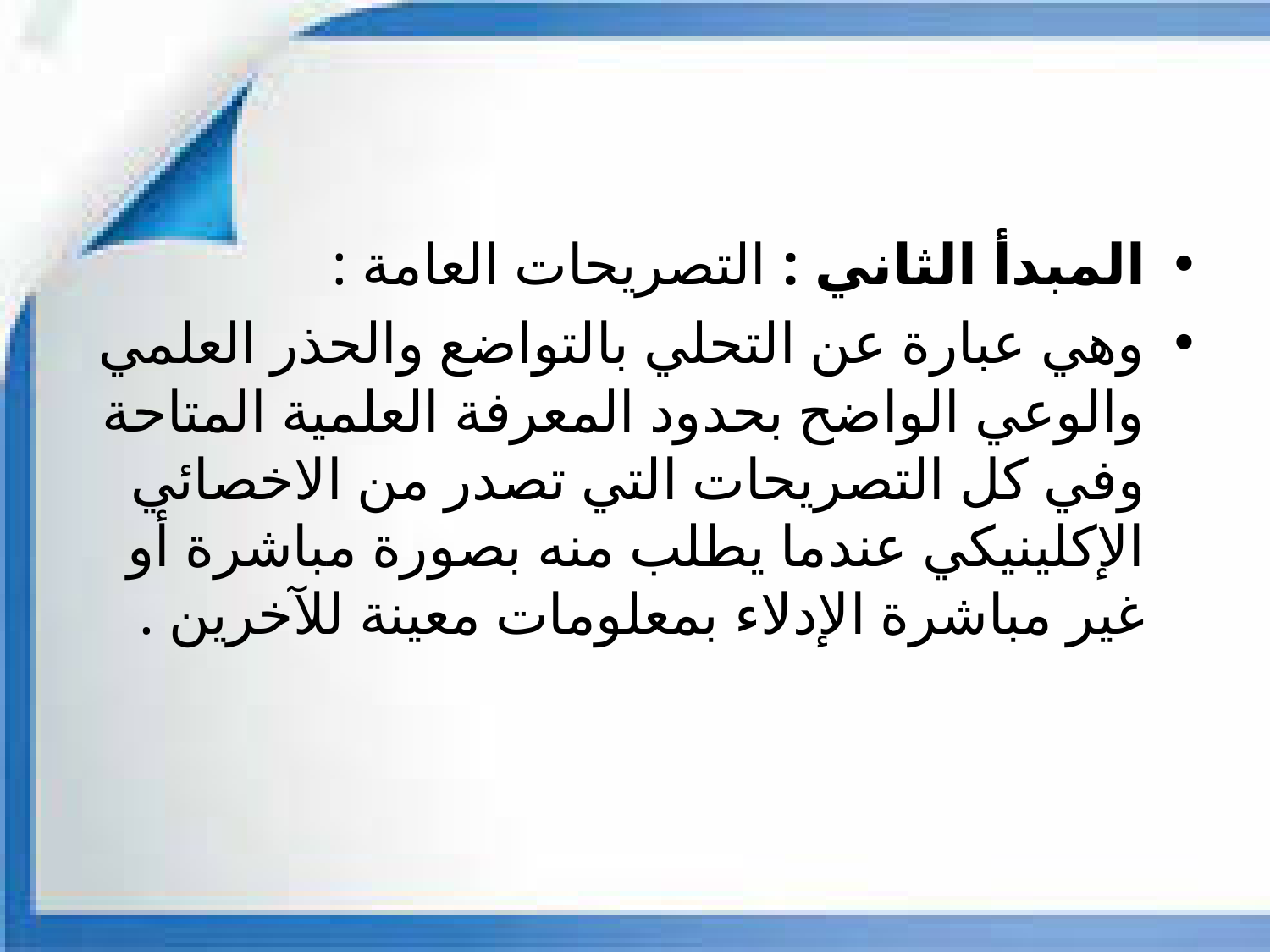

المبدأ الثاني : التصريحات العامة :
وهي عبارة عن التحلي بالتواضع والحذر العلمي والوعي الواضح بحدود المعرفة العلمية المتاحة وفي كل التصريحات التي تصدر من الاخصائي الإكلينيكي عندما يطلب منه بصورة مباشرة أو غير مباشرة الإدلاء بمعلومات معينة للآخرين .